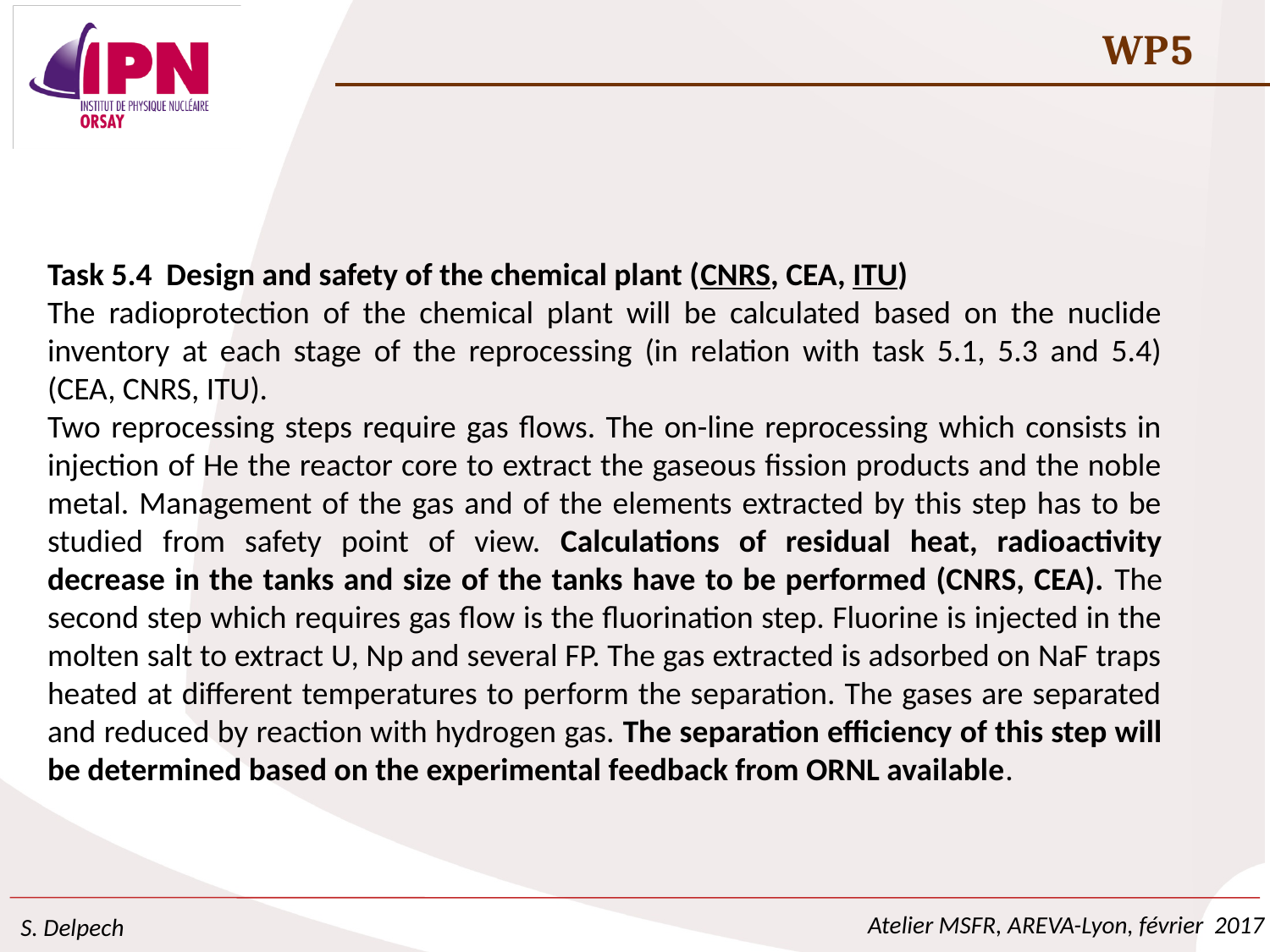

WP5
Task 5.4  Design and safety of the chemical plant (CNRS, CEA, ITU)
The radioprotection of the chemical plant will be calculated based on the nuclide inventory at each stage of the reprocessing (in relation with task 5.1, 5.3 and 5.4) (CEA, CNRS, ITU).
Two reprocessing steps require gas flows. The on-line reprocessing which consists in injection of He the reactor core to extract the gaseous fission products and the noble metal. Management of the gas and of the elements extracted by this step has to be studied from safety point of view. Calculations of residual heat, radioactivity decrease in the tanks and size of the tanks have to be performed (CNRS, CEA). The second step which requires gas flow is the fluorination step. Fluorine is injected in the molten salt to extract U, Np and several FP. The gas extracted is adsorbed on NaF traps heated at different temperatures to perform the separation. The gases are separated and reduced by reaction with hydrogen gas. The separation efficiency of this step will be determined based on the experimental feedback from ORNL available.